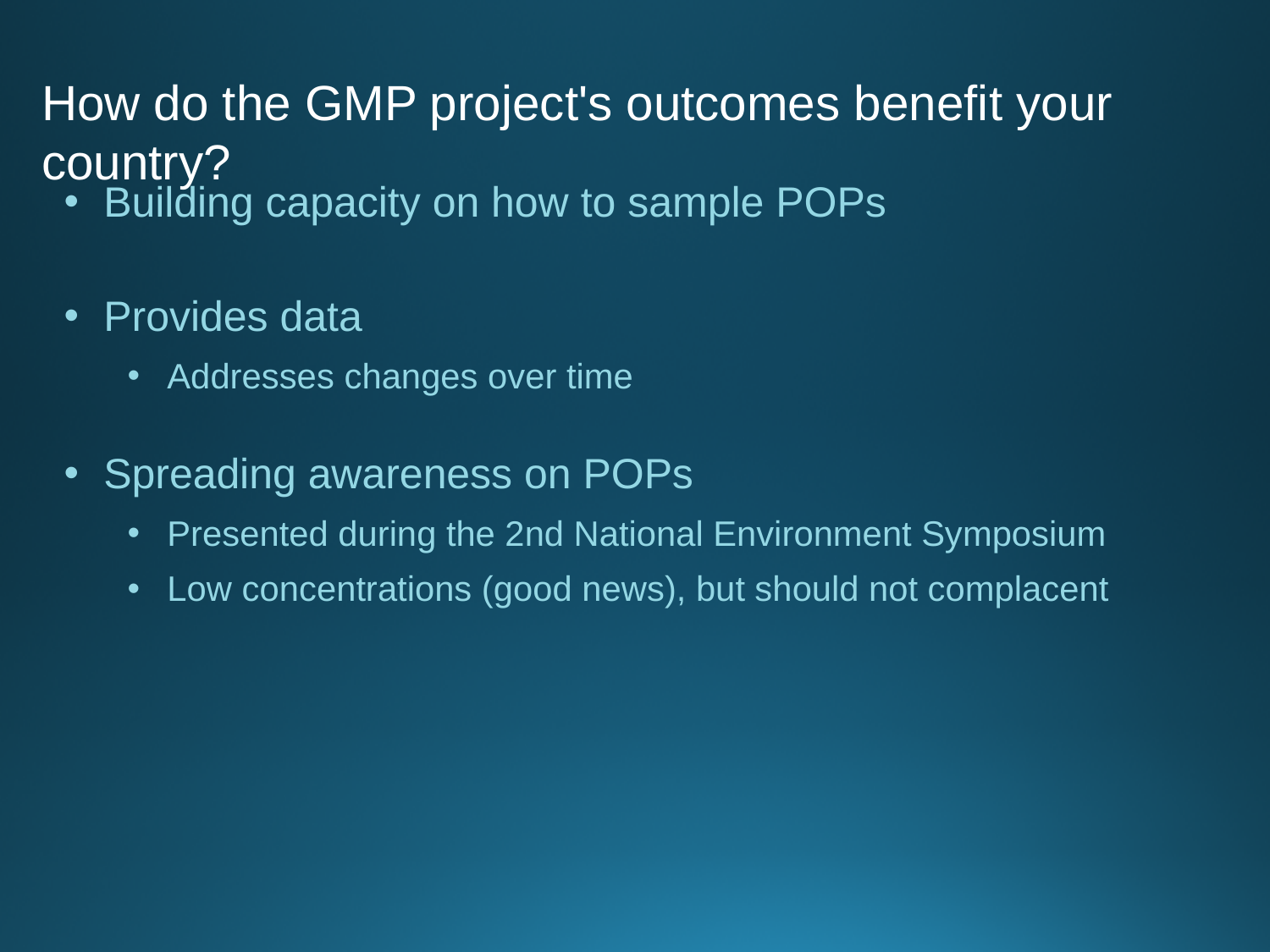

How do the GMP project's outcomes benefit your country?
Building capacity on how to sample POPs
Provides data
Addresses changes over time
Spreading awareness on POPs
Presented during the 2nd National Environment Symposium
Low concentrations (good news), but should not complacent